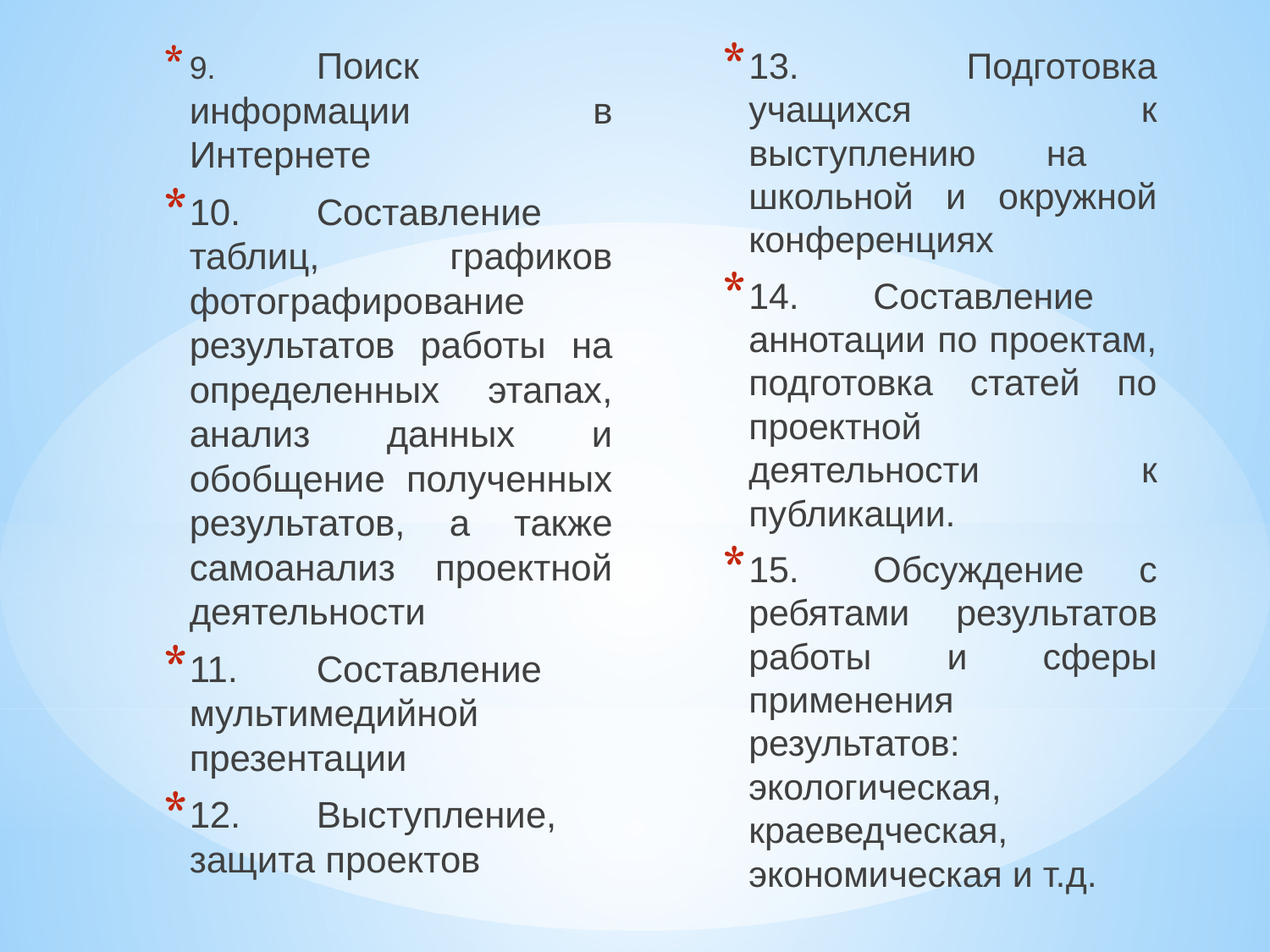

9.	Поиск информации в Интернете
10.	Составление таблиц, графиков фотографирование результатов работы на определенных этапах, анализ данных и обобщение полученных результатов, а также самоанализ проектной деятельности
11.	Составление мультимедийной  презентации
12.	Выступление, защита проектов
13. Подготовка учащихся к выступлению на  школьной и окружной конференциях
14.	Составление аннотации по проектам, подготовка статей по проектной деятельности к публикации.
15.	Обсуждение с ребятами результатов работы и сферы применения результатов: экологическая, краеведческая, экономическая и т.д.